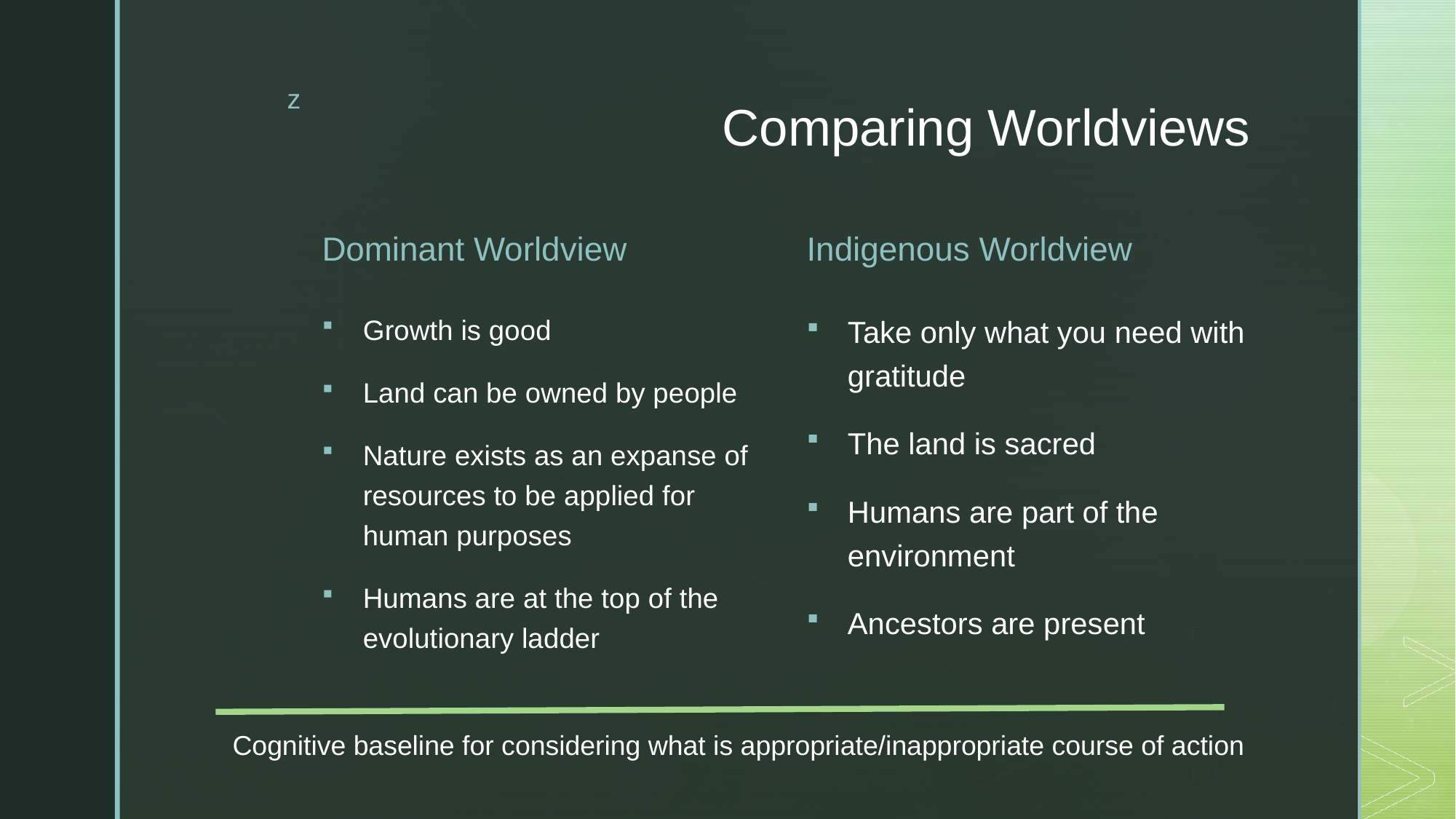

# Comparing Worldviews
Dominant Worldview
Indigenous Worldview
Growth is good
Land can be owned by people
Nature exists as an expanse of resources to be applied for human purposes
Humans are at the top of the evolutionary ladder

Take only what you need with gratitude
The land is sacred
Humans are part of the environment
Ancestors are present
Cognitive baseline for considering what is appropriate/inappropriate course of action